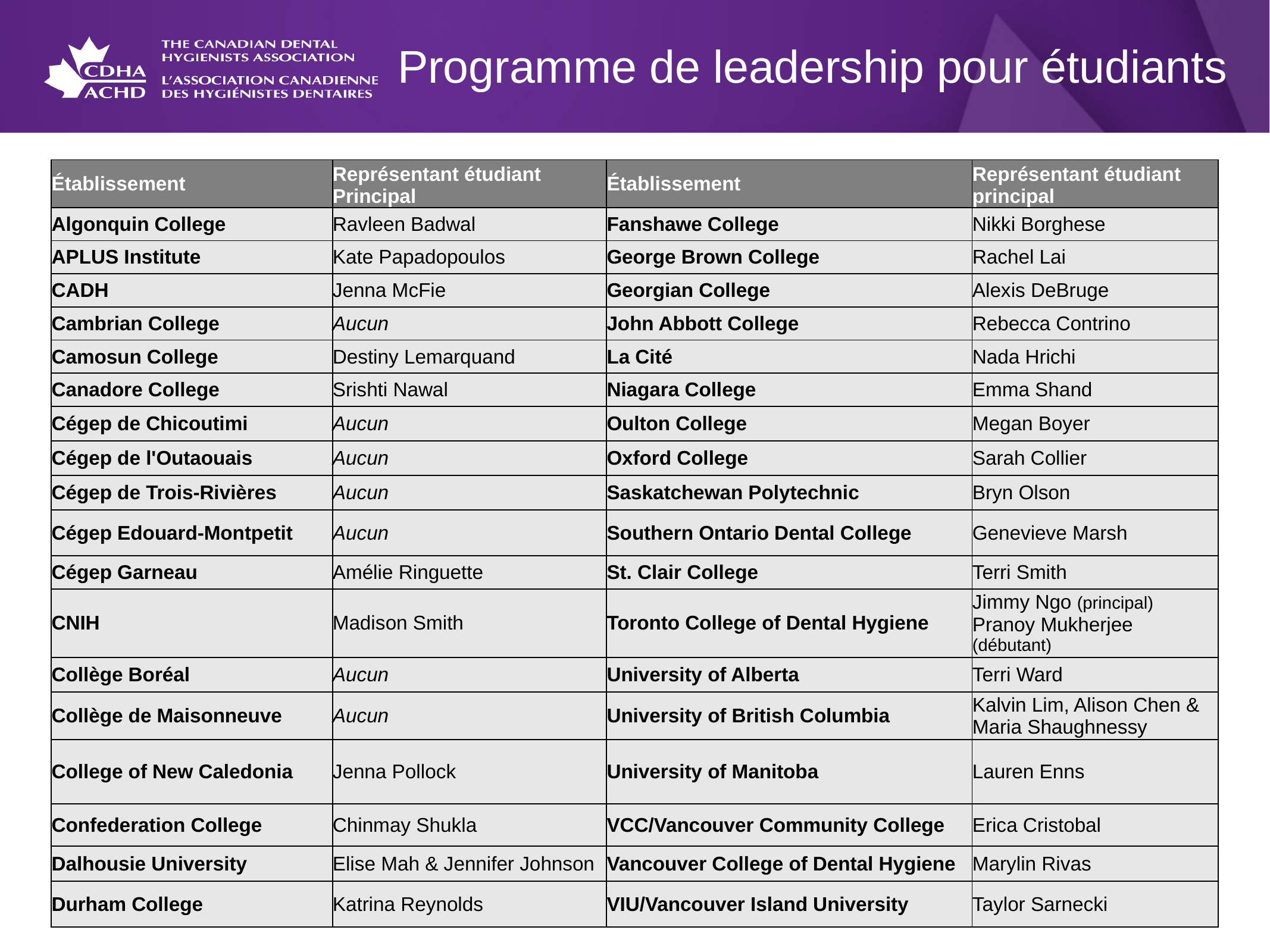

Programme de leadership pour étudiants
| Établissement | Représentant étudiant Principal | Établissement | Représentant étudiant principal |
| --- | --- | --- | --- |
| Algonquin College | Ravleen Badwal | Fanshawe College | Nikki Borghese |
| APLUS Institute | Kate Papadopoulos | George Brown College | Rachel Lai |
| CADH | Jenna McFie | Georgian College | Alexis DeBruge |
| Cambrian College | Aucun | John Abbott College | Rebecca Contrino |
| Camosun College | Destiny Lemarquand | La Cité | Nada Hrichi |
| Canadore College | Srishti Nawal | Niagara College | Emma Shand |
| Cégep de Chicoutimi | Aucun | Oulton College | Megan Boyer |
| Cégep de l'Outaouais | Aucun | Oxford College | Sarah Collier |
| Cégep de Trois-Rivières | Aucun | Saskatchewan Polytechnic | Bryn Olson |
| Cégep Edouard-Montpetit | Aucun | Southern Ontario Dental College | Genevieve Marsh |
| Cégep Garneau | Amélie Ringuette | St. Clair College | Terri Smith |
| CNIH | Madison Smith | Toronto College of Dental Hygiene | Jimmy Ngo (principal) Pranoy Mukherjee (débutant) |
| Collège Boréal | Aucun | University of Alberta | Terri Ward |
| Collège de Maisonneuve | Aucun | University of British Columbia | Kalvin Lim, Alison Chen & Maria Shaughnessy |
| College of New Caledonia | Jenna Pollock | University of Manitoba | Lauren Enns |
| Confederation College | Chinmay Shukla | VCC/Vancouver Community College | Erica Cristobal |
| Dalhousie University | Elise Mah & Jennifer Johnson | Vancouver College of Dental Hygiene | Marylin Rivas |
| Durham College | Katrina Reynolds | VIU/Vancouver Island University | Taylor Sarnecki |